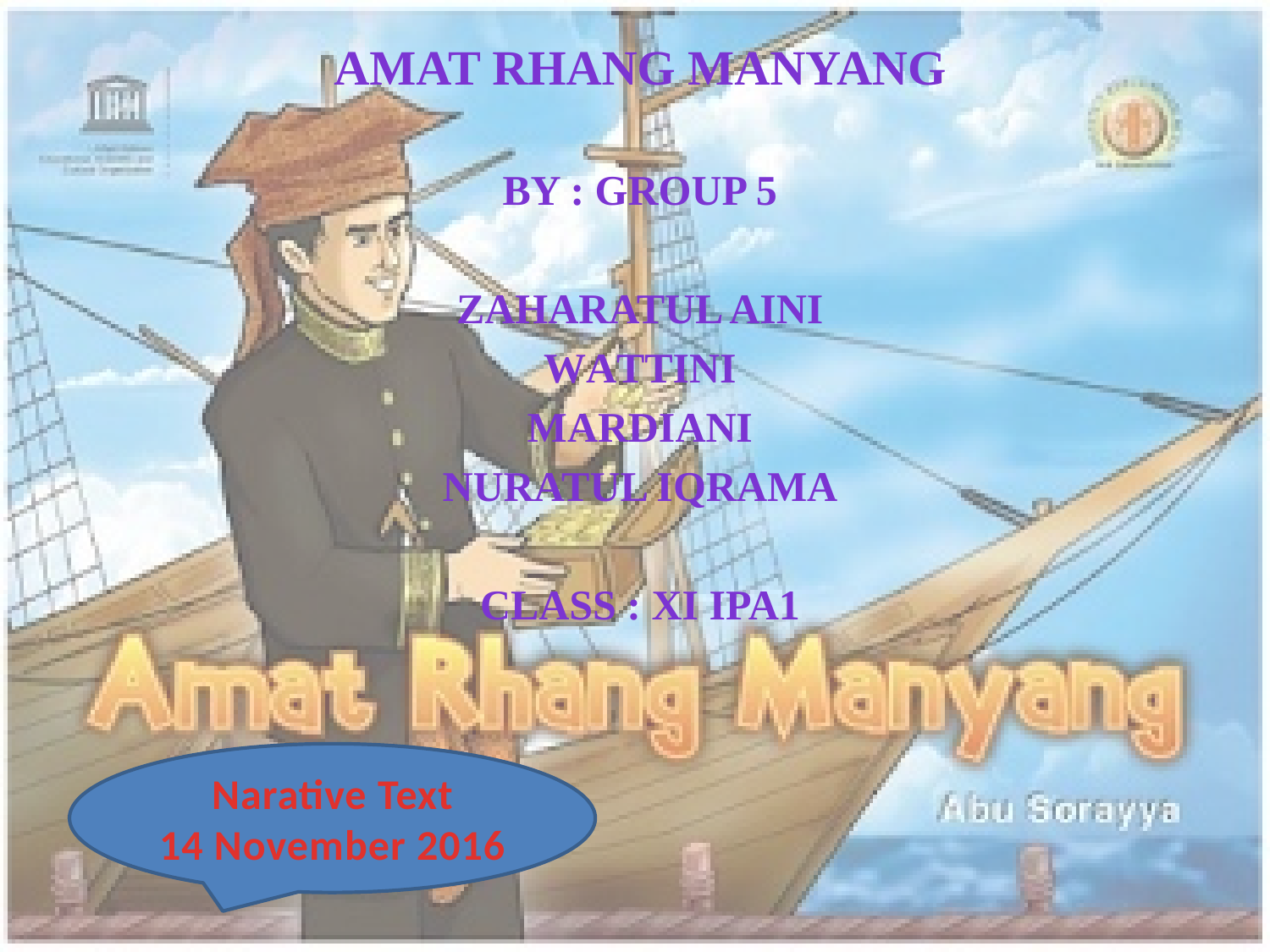

AMAT RHANG MANYANG

By : Group 5

Zaharatul Aini
waTTINI
MARDIANI
Nuratul Iqrama

Class : XI Ipa1

Narative Text
14 November 2016